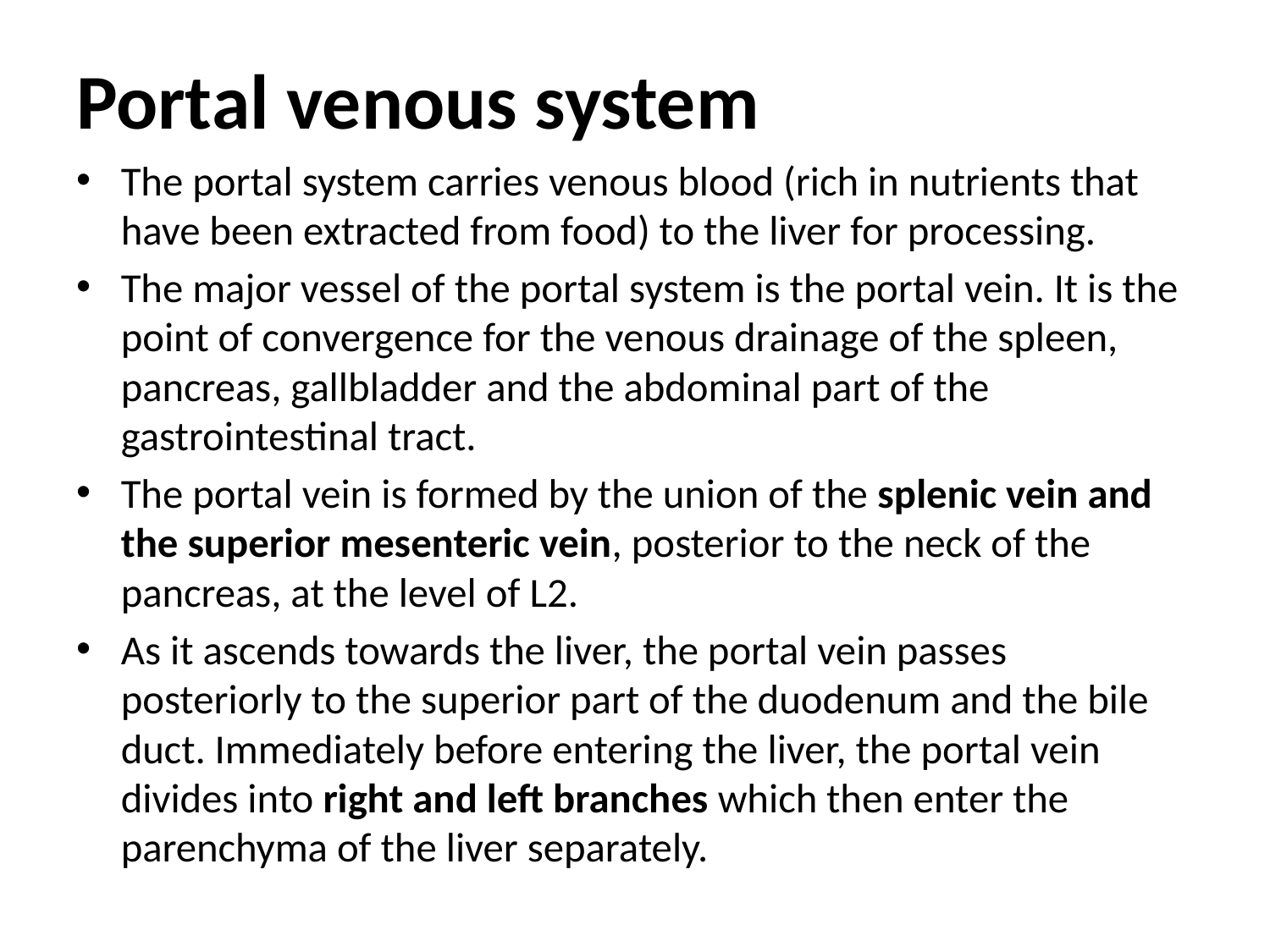

# Portal venous system
The portal system carries venous blood (rich in nutrients that have been extracted from food) to the liver for processing.
The major vessel of the portal system is the portal vein. It is the point of convergence for the venous drainage of the spleen, pancreas, gallbladder and the abdominal part of the gastrointestinal tract.
The portal vein is formed by the union of the splenic vein and the superior mesenteric vein, posterior to the neck of the pancreas, at the level of L2.
As it ascends towards the liver, the portal vein passes posteriorly to the superior part of the duodenum and the bile duct. Immediately before entering the liver, the portal vein divides into right and left branches which then enter the parenchyma of the liver separately.